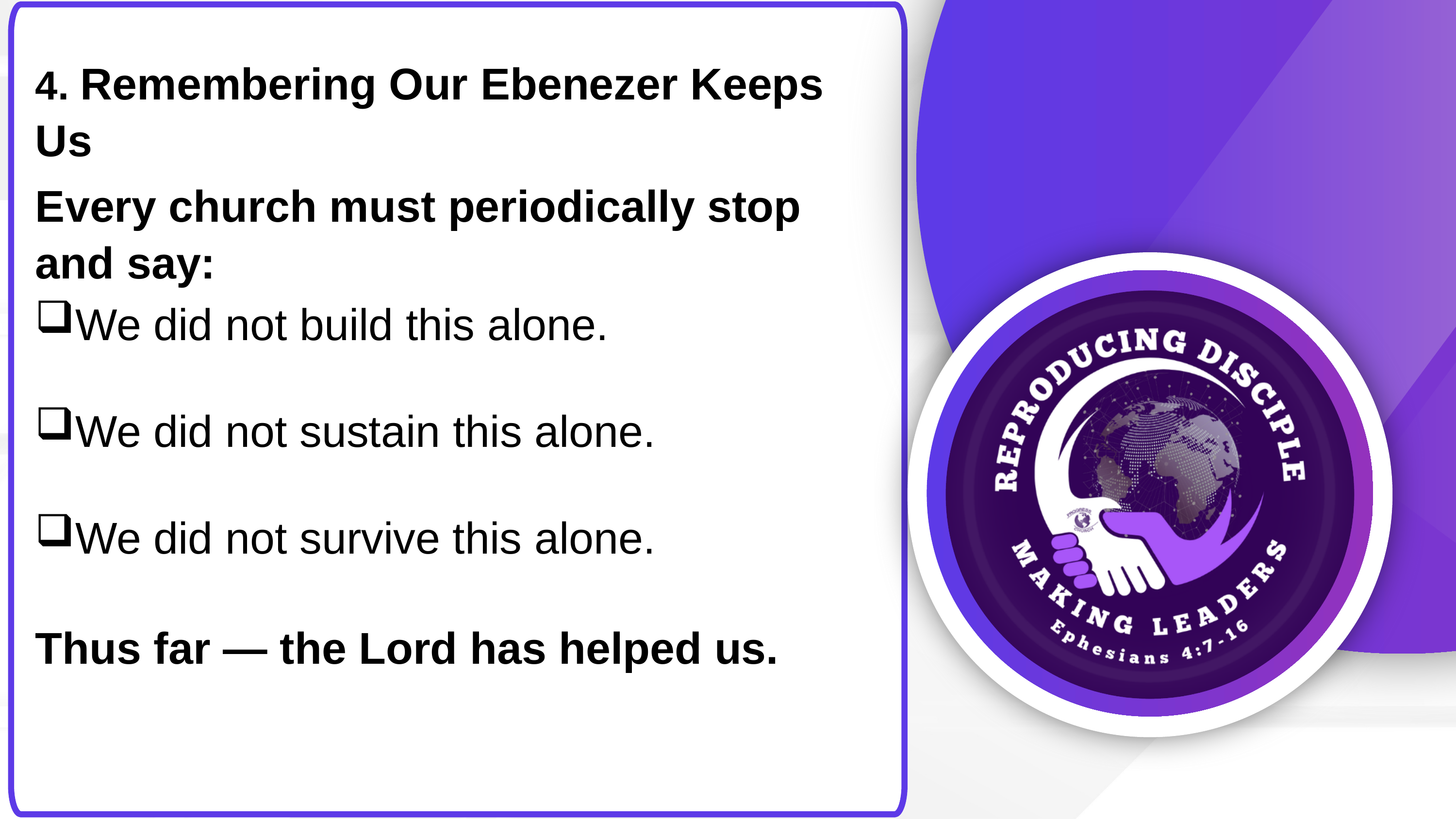

4. Remembering Our Ebenezer Keeps Us
Every church must periodically stop and say:
We did not build this alone.

We did not sustain this alone.

We did not survive this alone.

Thus far — the Lord has helped us.